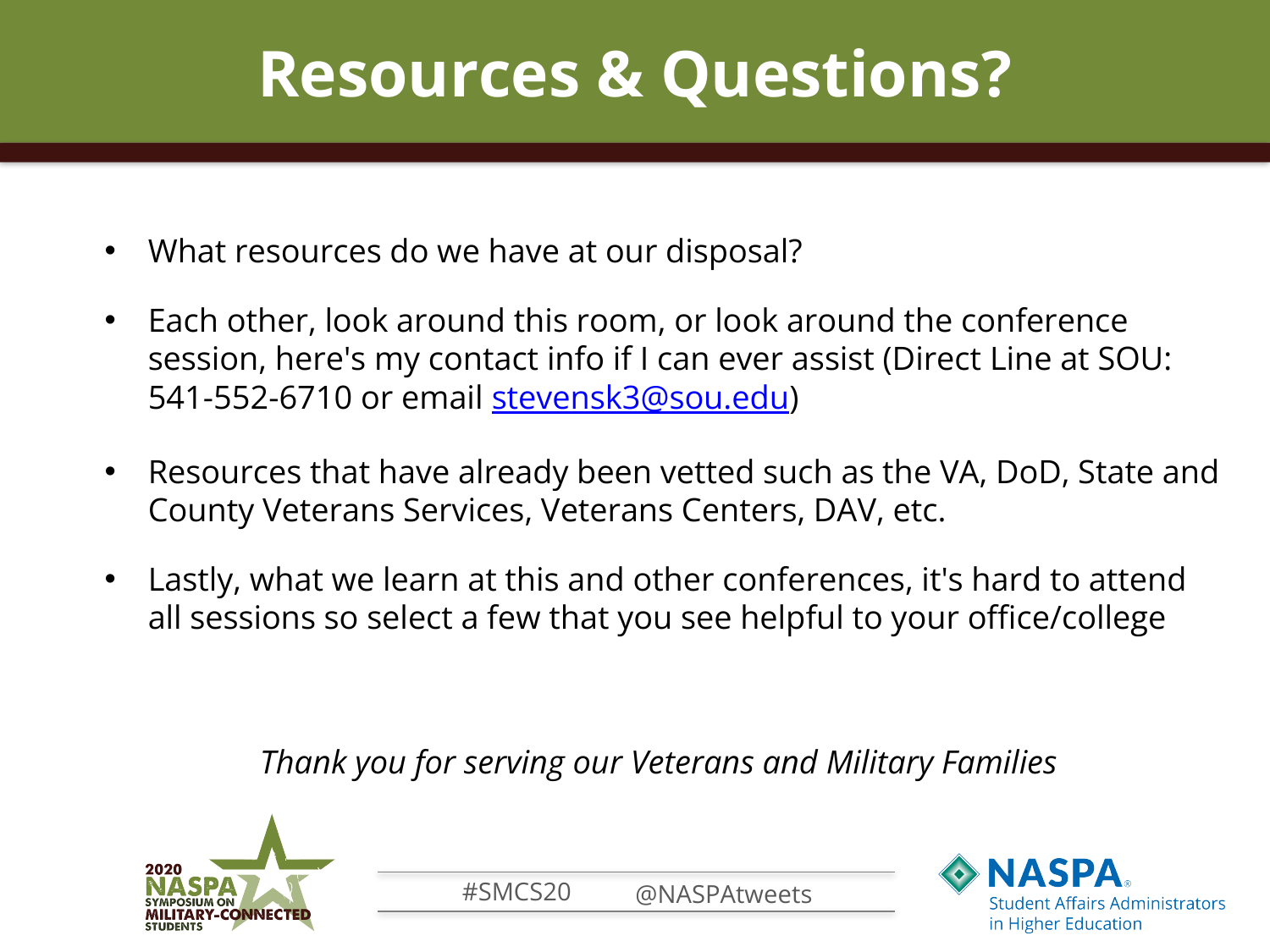

# Resources & Questions?
What resources do we have at our disposal?
Each other, look around this room, or look around the conference session, here's my contact info if I can ever assist (Direct Line at SOU: 541-552-6710 or email stevensk3@sou.edu)
Resources that have already been vetted such as the VA, DoD, State and County Veterans Services, Veterans Centers, DAV, etc.
Lastly, what we learn at this and other conferences, it's hard to attend all sessions so select a few that you see helpful to your office/college

Thank you for serving our Veterans and Military Families